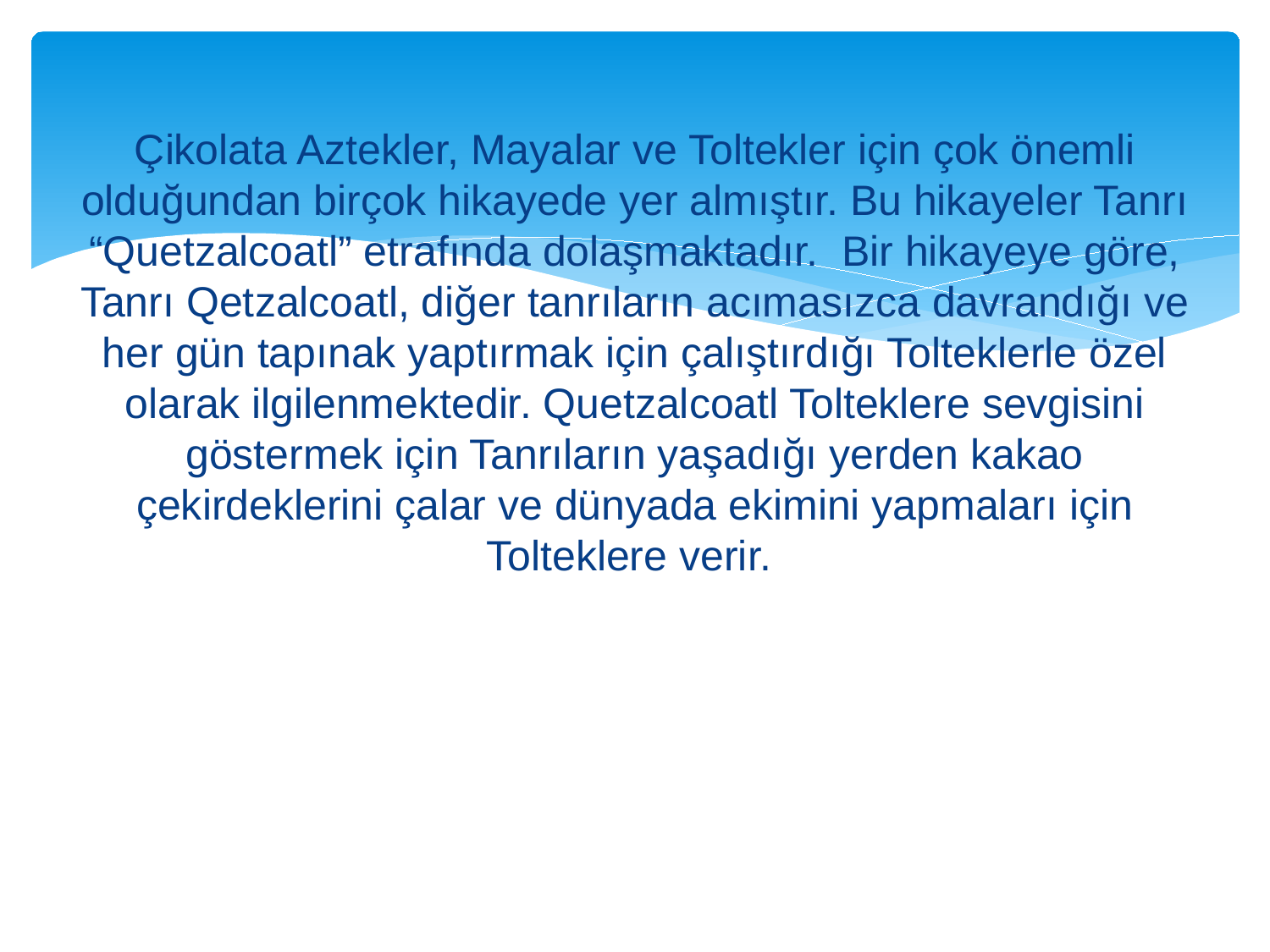

Çikolata Aztekler, Mayalar ve Toltekler için çok önemli olduğundan birçok hikayede yer almıştır. Bu hikayeler Tanrı “Quetzalcoatl” etrafında dolaşmaktadır.  Bir hikayeye göre, Tanrı Qetzalcoatl, diğer tanrıların acımasızca davrandığı ve her gün tapınak yaptırmak için çalıştırdığı Tolteklerle özel olarak ilgilenmektedir. Quetzalcoatl Tolteklere sevgisini göstermek için Tanrıların yaşadığı yerden kakao çekirdeklerini çalar ve dünyada ekimini yapmaları için Tolteklere verir.